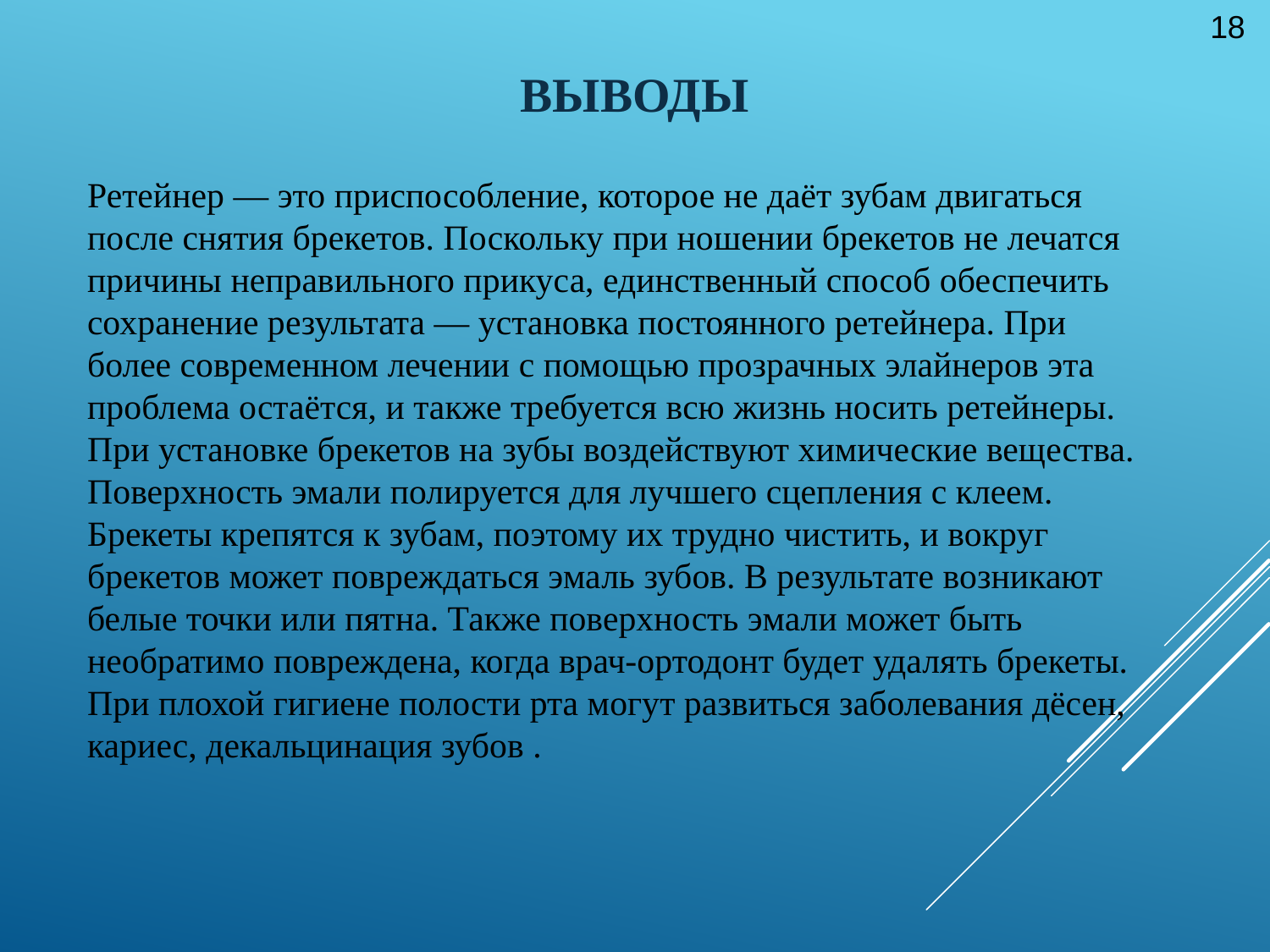

18
# Выводы
Ретейнер — это приспособление, которое не даёт зубам двигаться после снятия брекетов. Поскольку при ношении брекетов не лечатся причины неправильного прикуса, единственный способ обеспечить сохранение результата — установка постоянного ретейнера. При более современном лечении с помощью прозрачных элайнеров эта проблема остаётся, и также требуется всю жизнь носить ретейнеры.
При установке брекетов на зубы воздействуют химические вещества.  Поверхность эмали полируется для лучшего сцепления с клеем. Брекеты крепятся к зубам, поэтому их трудно чистить, и вокруг брекетов может повреждаться эмаль зубов. В результате возникают белые точки или пятна. Также поверхность эмали может быть необратимо повреждена, когда врач-ортодонт будет удалять брекеты. При плохой гигиене полости рта могут развиться заболевания дёсен, кариес, декальцинация зубов .